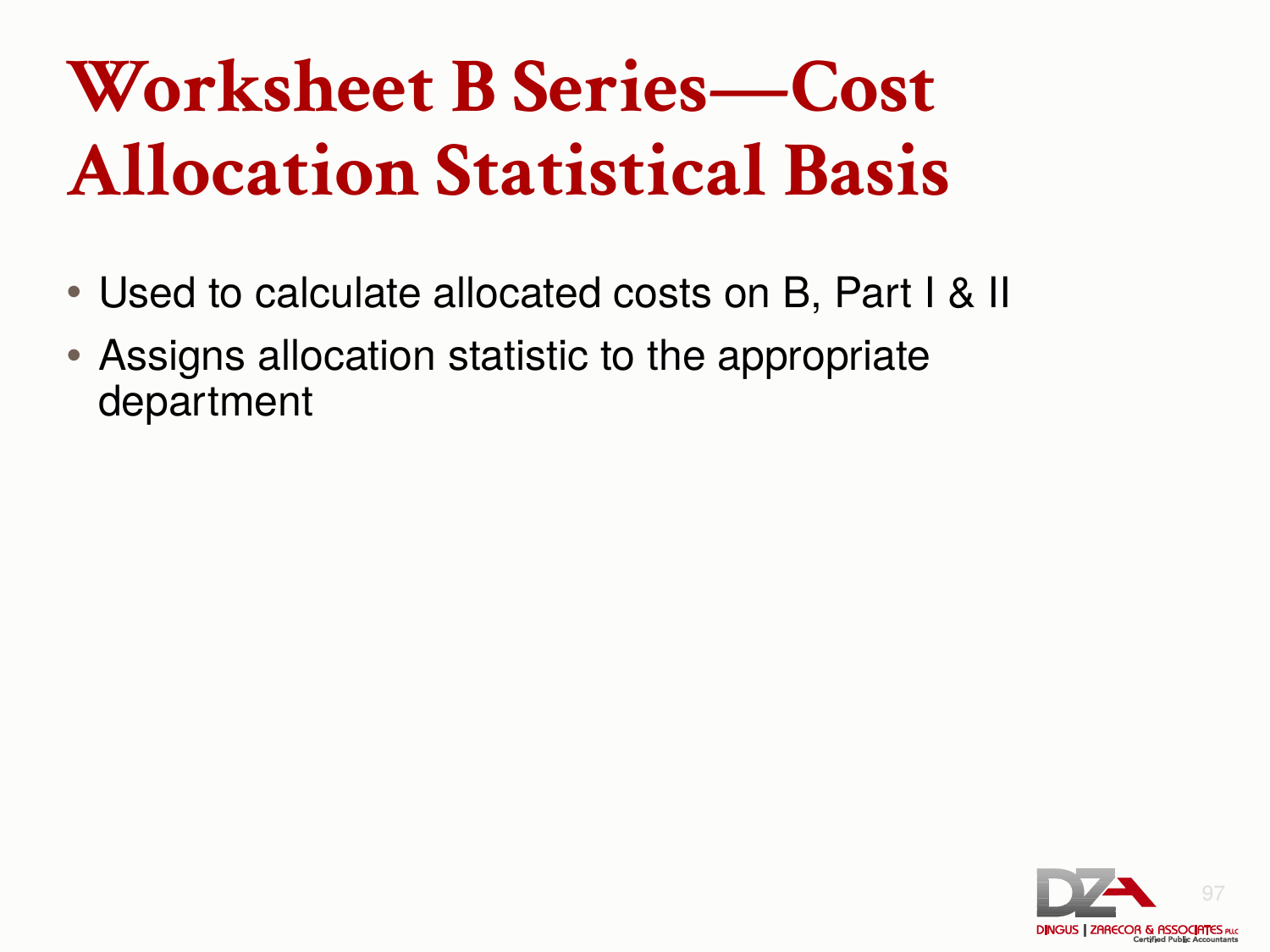

# Worksheet B Series—Cost Allocation Statistical Basis
Used to calculate allocated costs on B, Part I & II
Assigns allocation statistic to the appropriate department
97